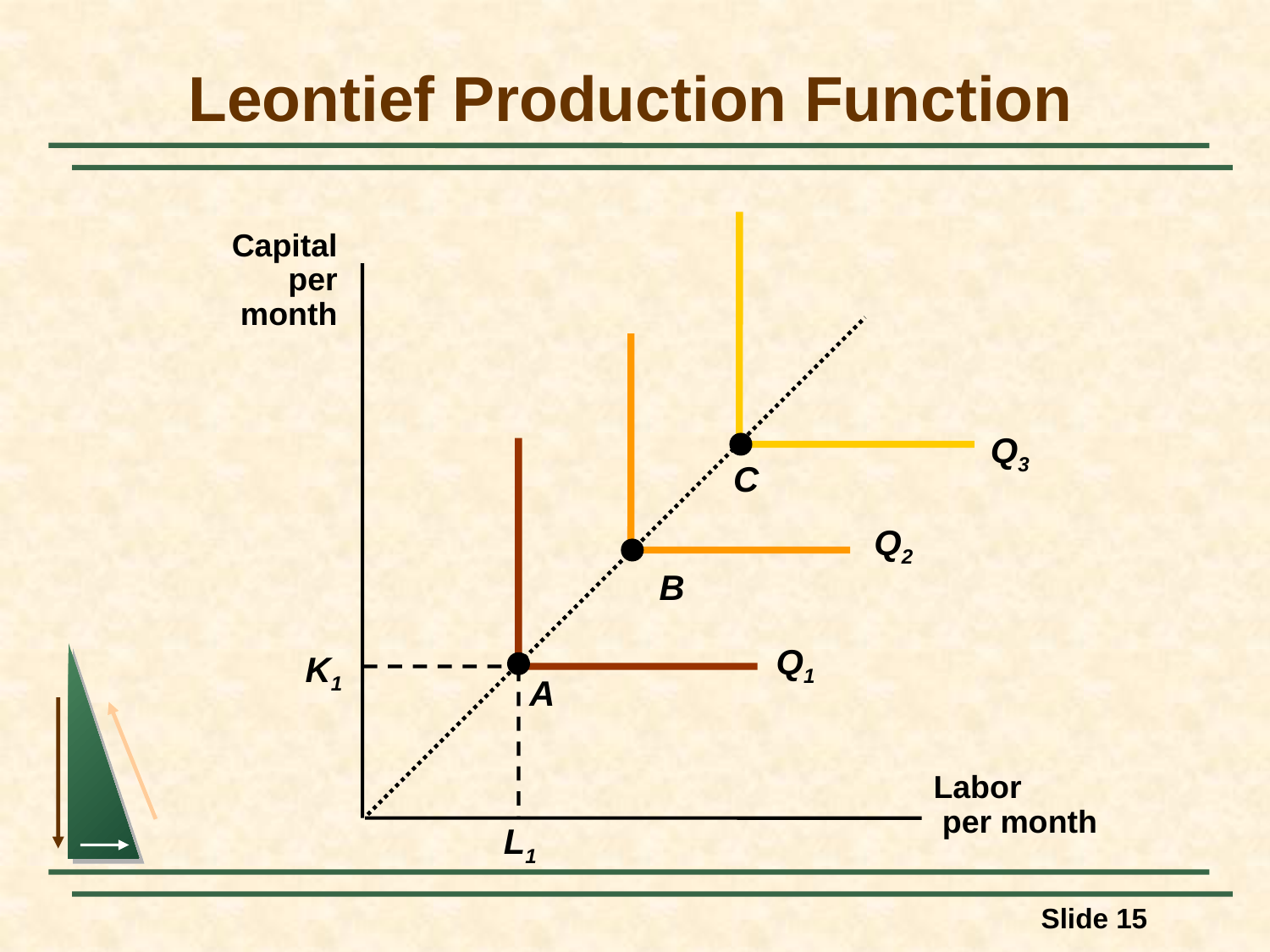

# Leontief Production Function

Q3

C
Q2

B
Q1
K1

A

L1
Capital
per
month

Labor
 per month

Slide 15